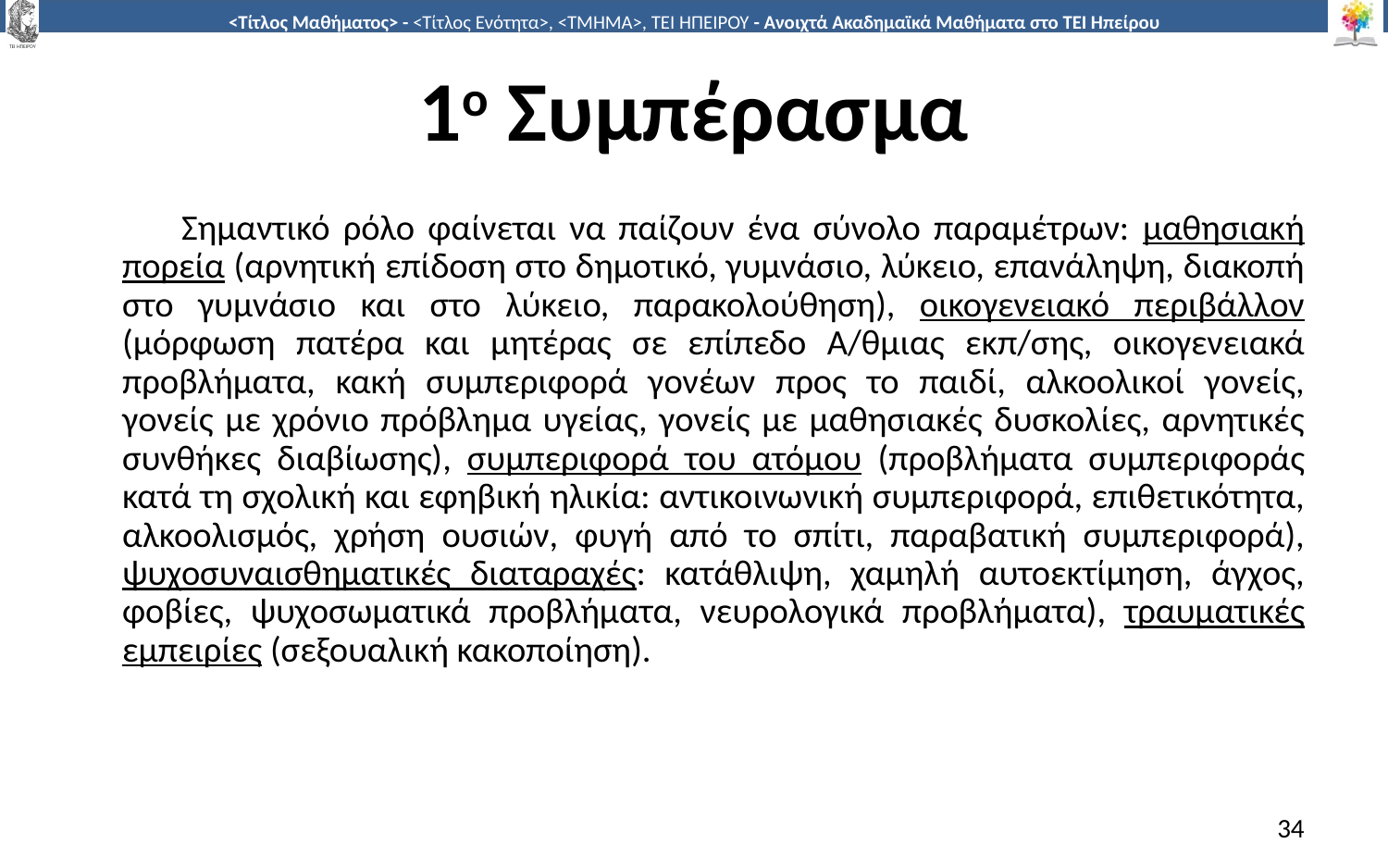

# 1ο Συμπέρασμα
            Σημαντικό ρόλο φαίνεται να παίζουν ένα σύνολο παραμέτρων: μαθησιακή πορεία (αρνητική επίδοση στο δημοτικό, γυμνάσιο, λύκειο, επανάληψη, διακοπή στο γυμνάσιο και στο λύκειο, παρακολούθηση), οικογενειακό περιβάλλον (μόρφωση πατέρα και μητέρας σε επίπεδο Α/θμιας εκπ/σης, οικογενειακά προβλήματα, κακή συμπεριφορά γονέων προς το παιδί, αλκοολικοί γονείς, γονείς με χρόνιο πρόβλημα υγείας, γονείς με μαθησιακές δυσκολίες, αρνητικές συνθήκες διαβίωσης), συμπεριφορά του ατόμου (προβλήματα συμπεριφοράς κατά τη σχολική και εφηβική ηλικία: αντικοινωνική συμπεριφορά, επιθετικότητα, αλκοολισμός, χρήση ουσιών, φυγή από το σπίτι, παραβατική συμπεριφορά), ψυχοσυναισθηματικές διαταραχές: κατάθλιψη, χαμηλή αυτοεκτίμηση, άγχος, φοβίες, ψυχοσωματικά προβλήματα, νευρολογικά προβλήματα), τραυματικές εμπειρίες (σεξουαλική κακοποίηση).

34